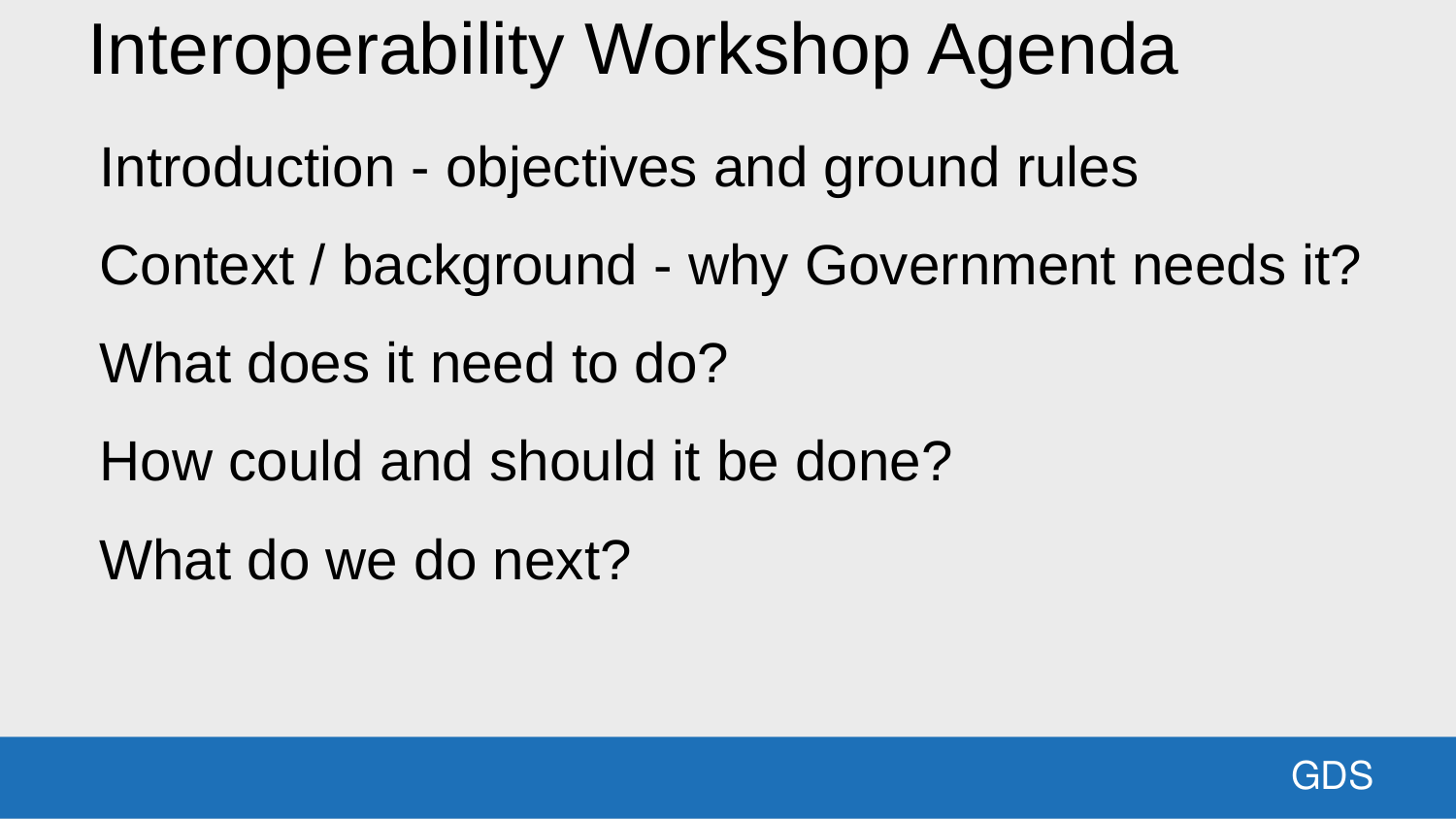

Interoperability Workshop Agenda
Introduction - objectives and ground rules
Context / background - why Government needs it?
What does it need to do?
How could and should it be done?
What do we do next?